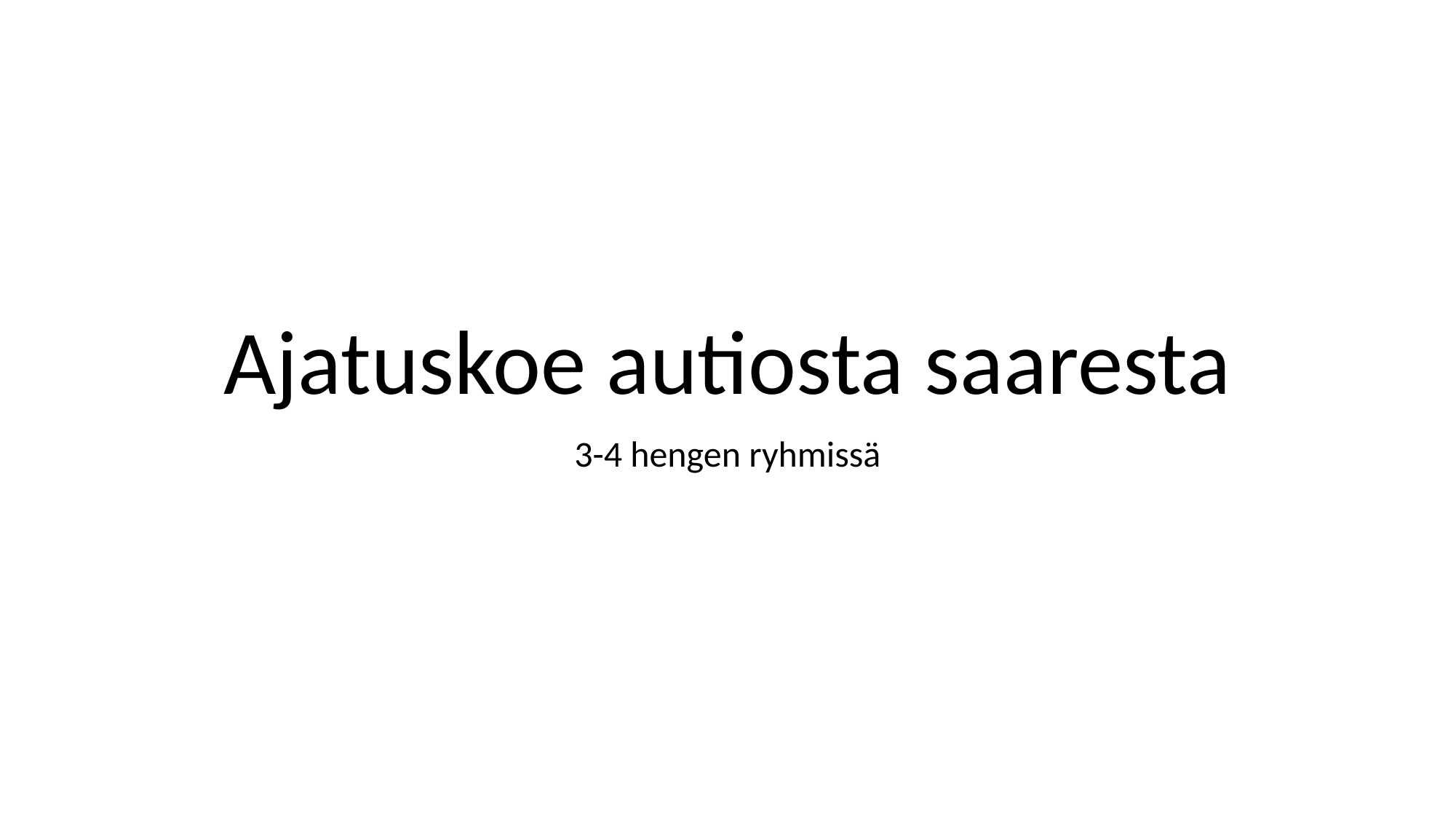

# Ajatuskoe autiosta saaresta
3-4 hengen ryhmissä